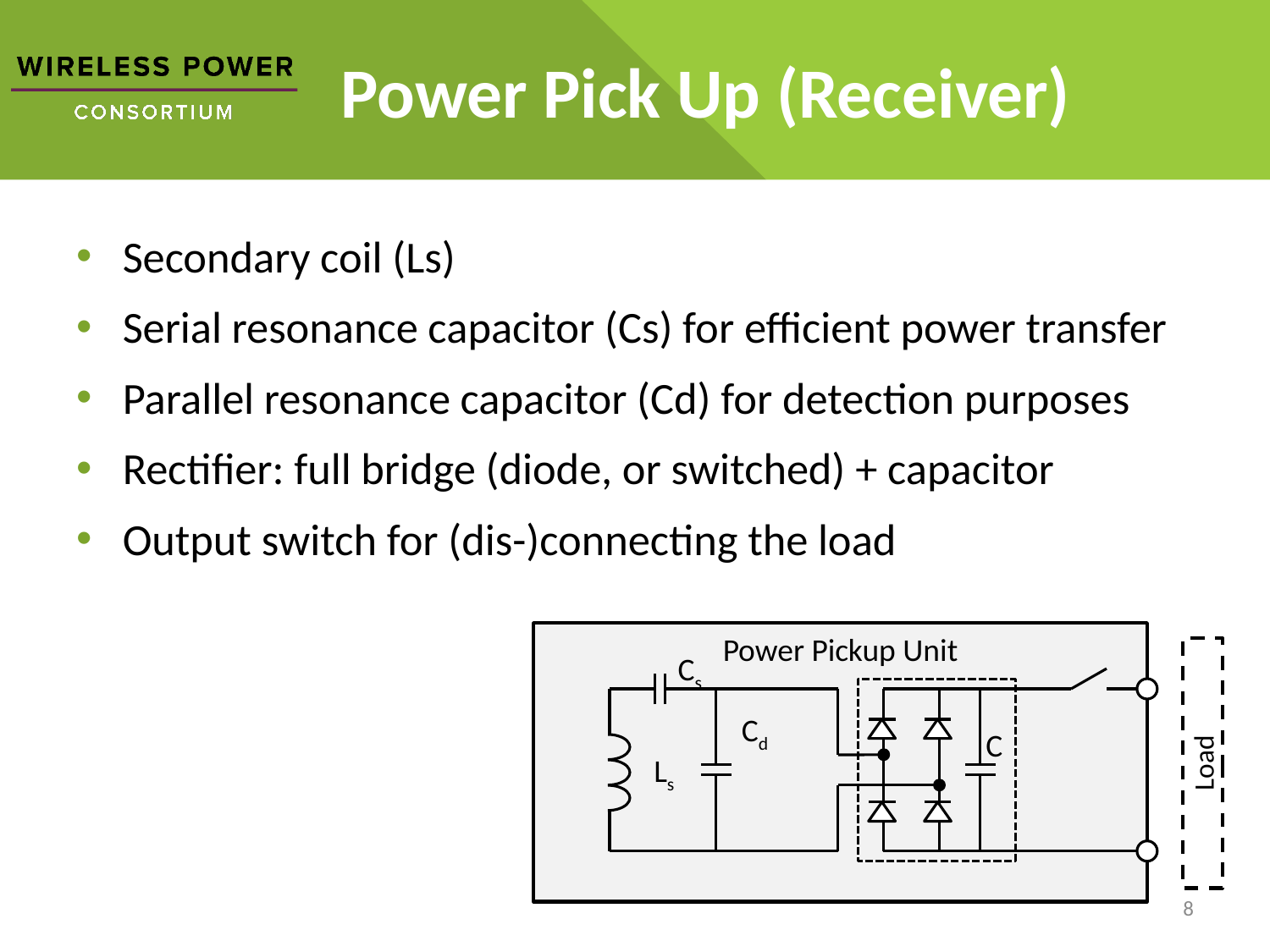

# Power Pick Up (Receiver)
Secondary coil (Ls)
Serial resonance capacitor (Cs) for efficient power transfer
Parallel resonance capacitor (Cd) for detection purposes
Rectifier: full bridge (diode, or switched) + capacitor
Output switch for (dis-)connecting the load
Power Pickup Unit

Load
Cs

C

Ls
Cd
8